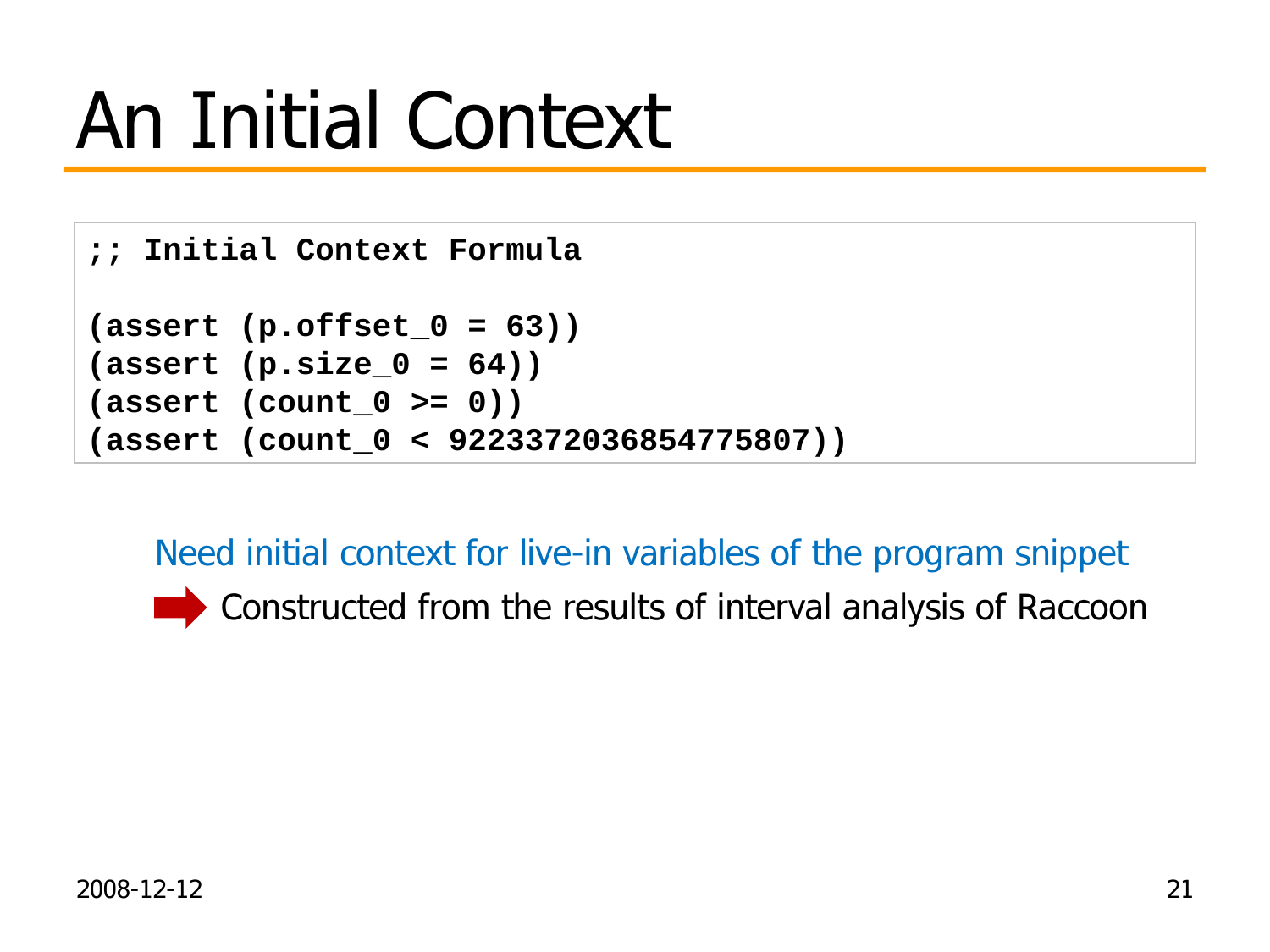

# An Initial Context
;; Initial Context Formula

(assert (p.offset_0 = 63))
(assert (p.size_0 = 64))
(assert (count_0 >= 0))
(assert (count_0 < 9223372036854775807))
Need initial context for live-in variables of the program snippet
      Constructed from the results of interval analysis of Raccoon

2008-12-12
21